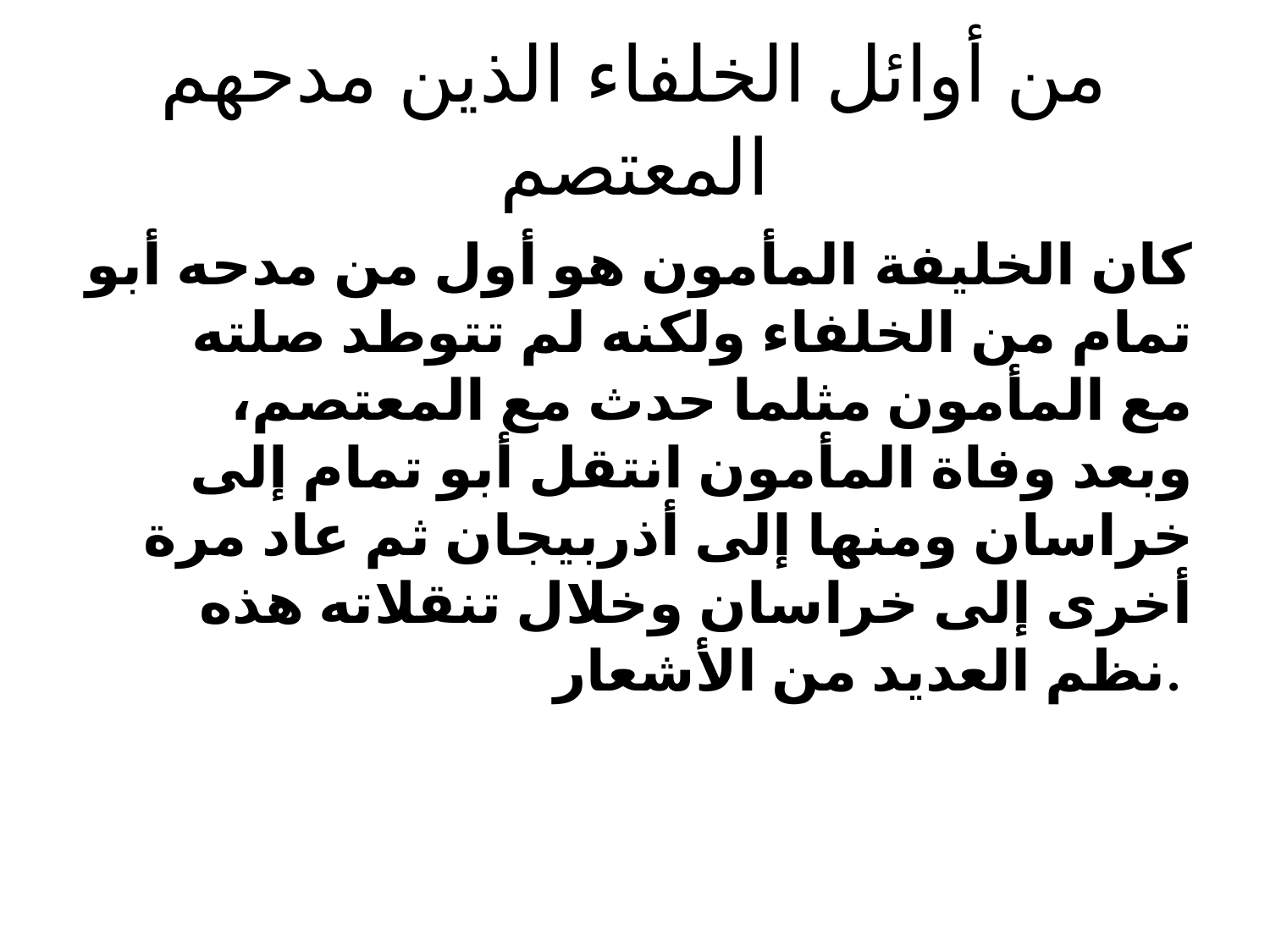

# من أوائل الخلفاء الذين مدحهم المعتصم
كان الخليفة المأمون هو أول من مدحه أبو تمام من الخلفاء ولكنه لم تتوطد صلته مع المأمون مثلما حدث مع المعتصم، وبعد وفاة المأمون انتقل أبو تمام إلى خراسان ومنها إلى أذربيجان ثم عاد مرة أخرى إلى خراسان وخلال تنقلاته هذه نظم العديد من الأشعار.